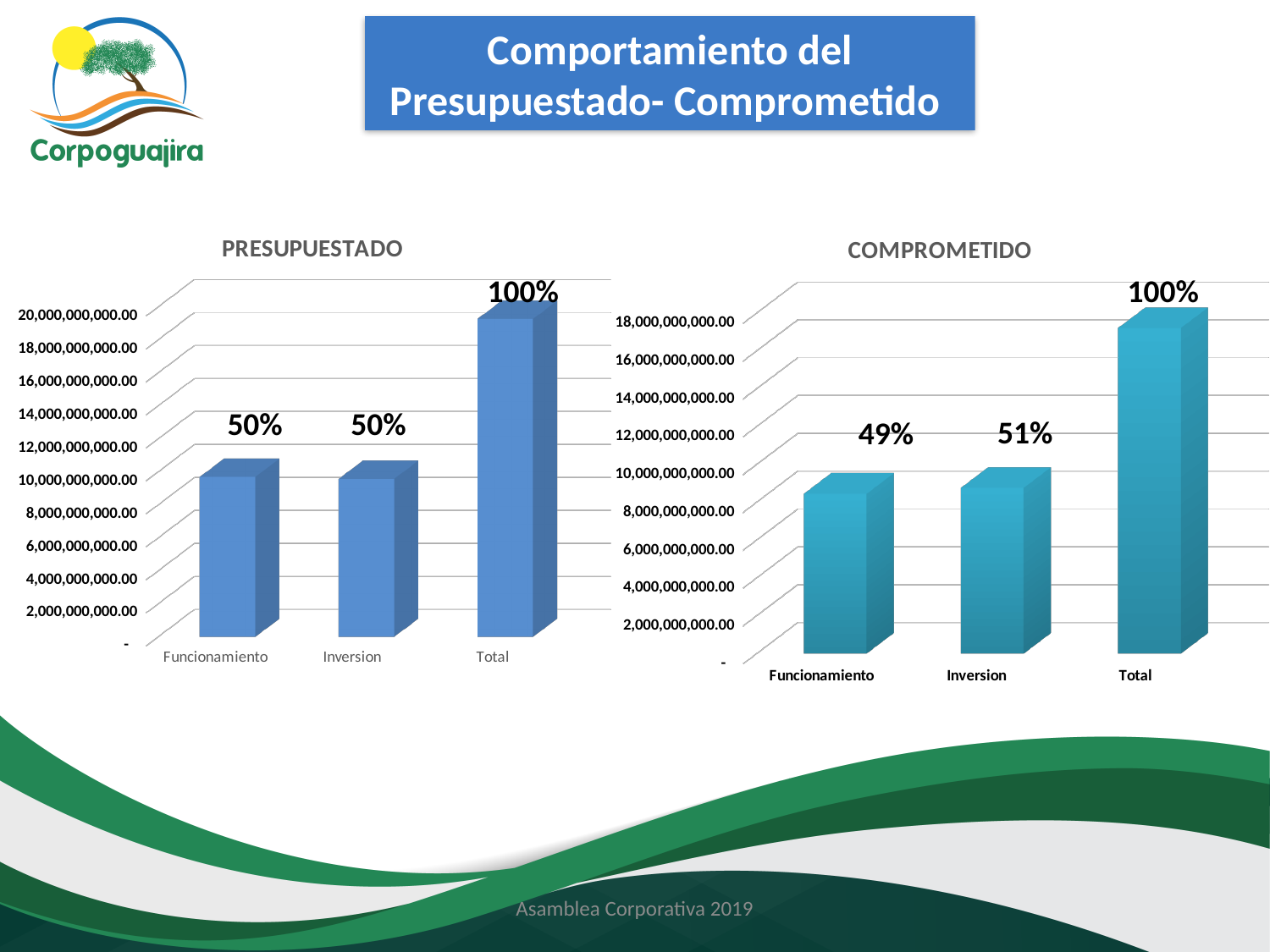

Comportamiento del Presupuestado- Comprometido

[unsupported chart]

[unsupported chart]

100%
100%
50%
50%
79%
51%
49%
21%
Asamblea Corporativa 2019